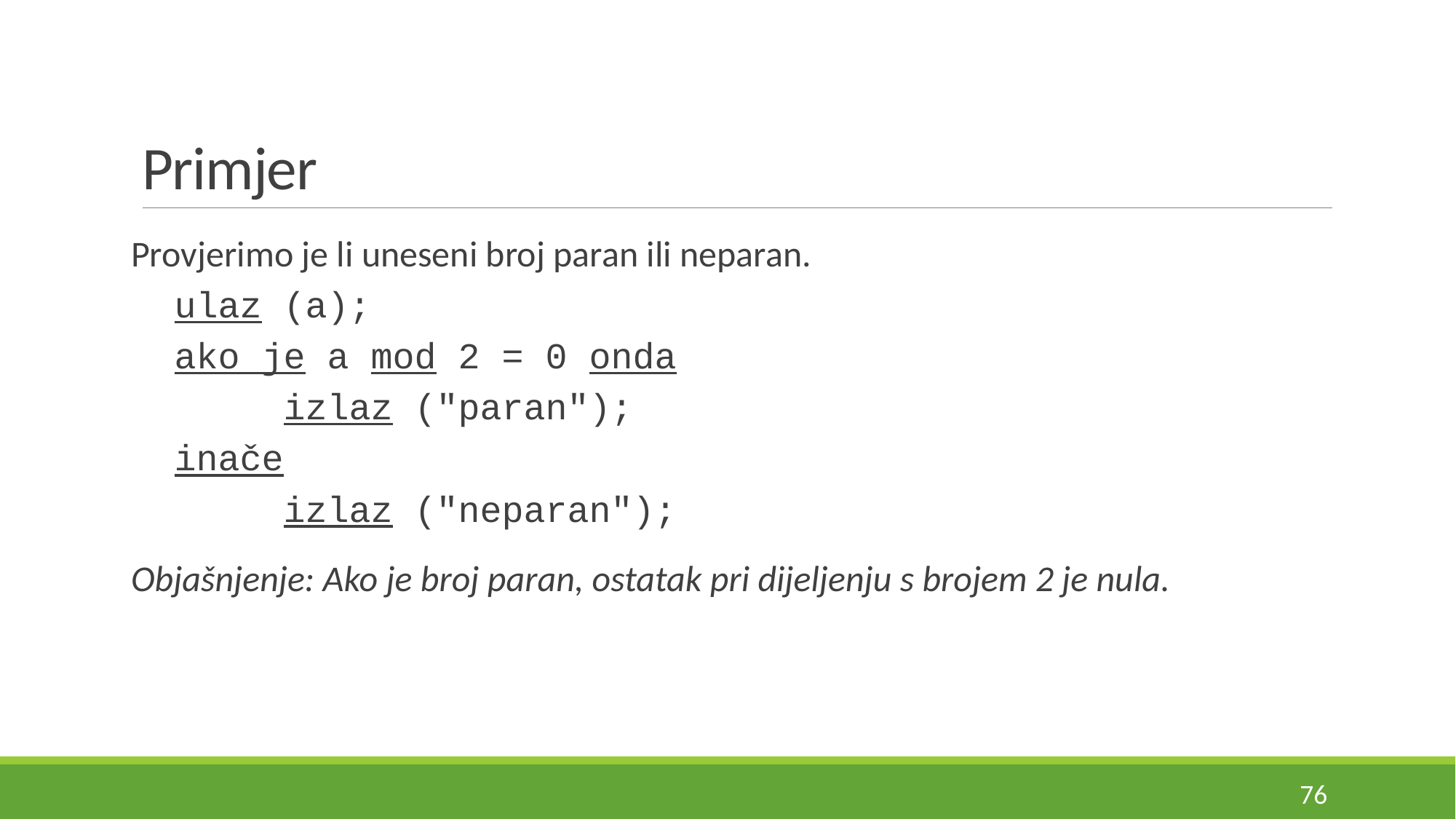

# Primjer
Provjerimo je li uneseni broj paran ili neparan.
ulaz (a);
ako je a mod 2 = 0 onda
	izlaz ("paran");
inače
	izlaz ("neparan");
Objašnjenje: Ako je broj paran, ostatak pri dijeljenju s brojem 2 je nula.
76